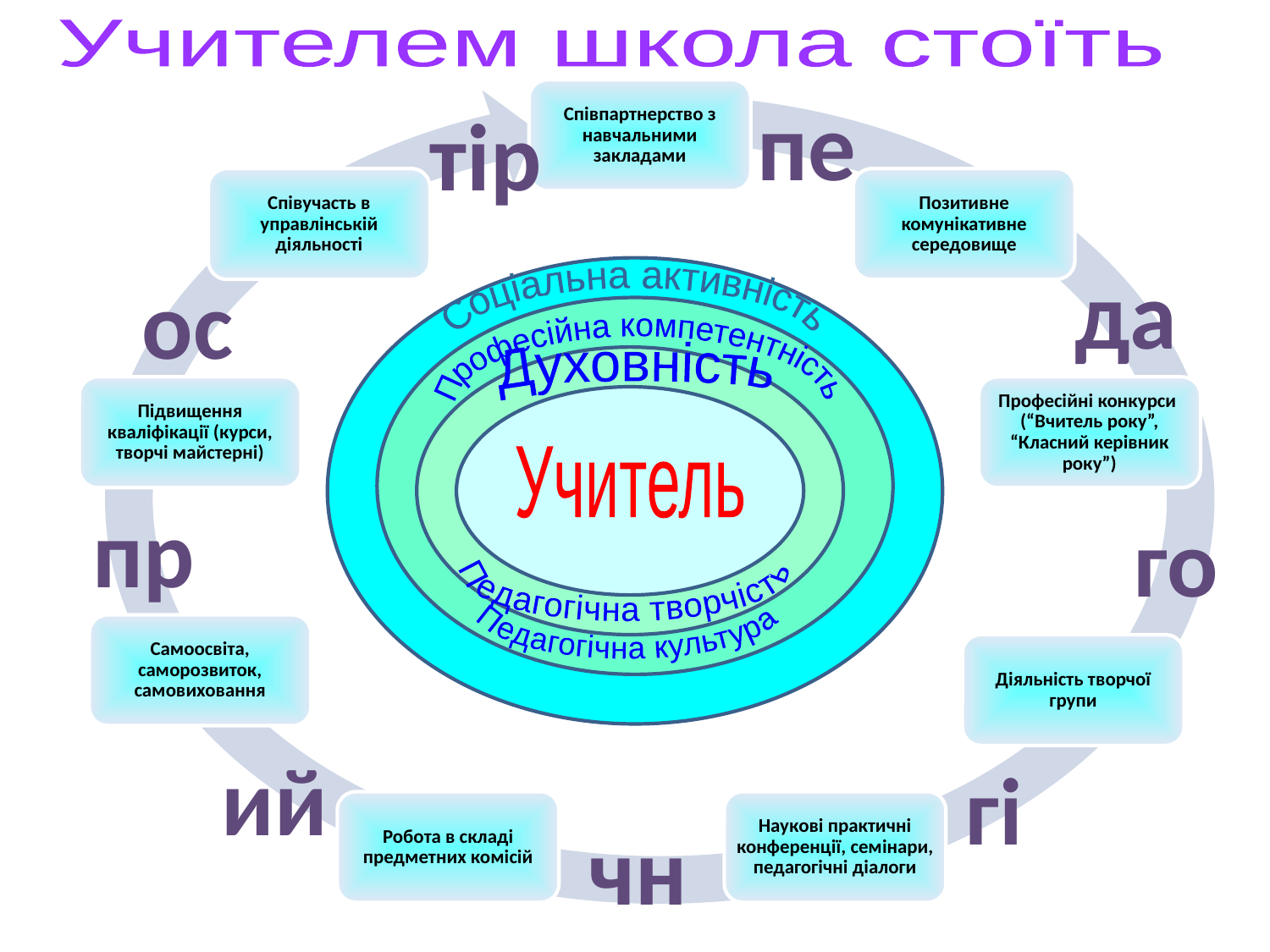

Учителем школа стоїть
Співпартнерство з навчальними закладами
Позитивне комунікативне середовище
Професійні конкурси  (“Вчитель року”, “Класний керівник року”)
Діяльність творчої групи
Наукові практичні конференції, семінари, педагогічні діалоги
Робота в складі предметних комісій
Самоосвіта, саморозвиток, самовиховання
Підвищення кваліфікації (курси, творчі майстерні)
Співучасть в управлінській діяльності
пе
тір
да
ос

Соціальна активність

Професійна компетентність

Духовність

Учитель
пр
го
Педагогічна творчість
Педагогічна культура
ий
гі
чн